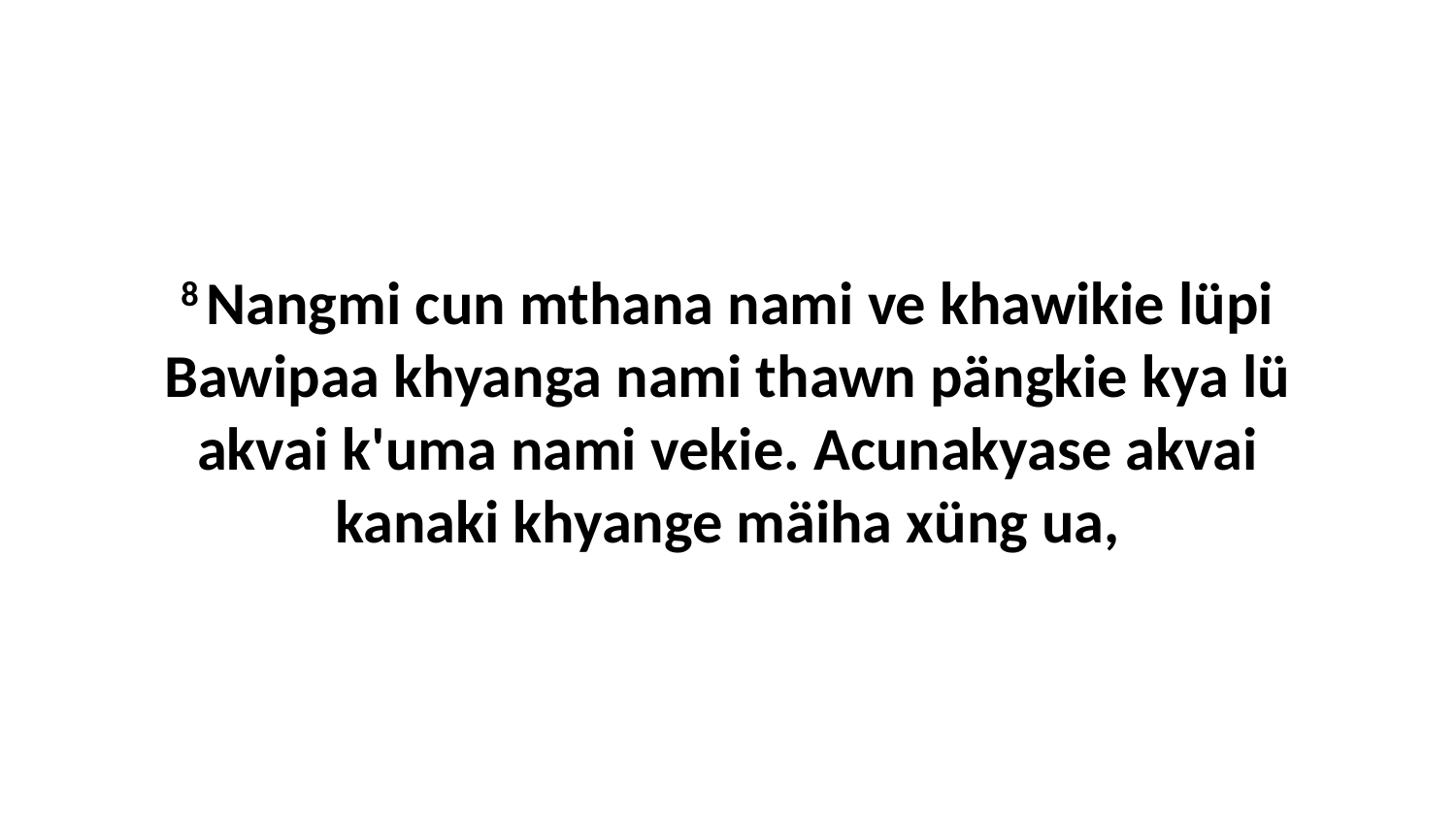

8 Nangmi cun mthana nami ve khawikie lüpi Bawipaa khyanga nami thawn pängkie kya lü akvai k'uma nami vekie. Acunakyase akvai kanaki khyange mäiha xüng ua,